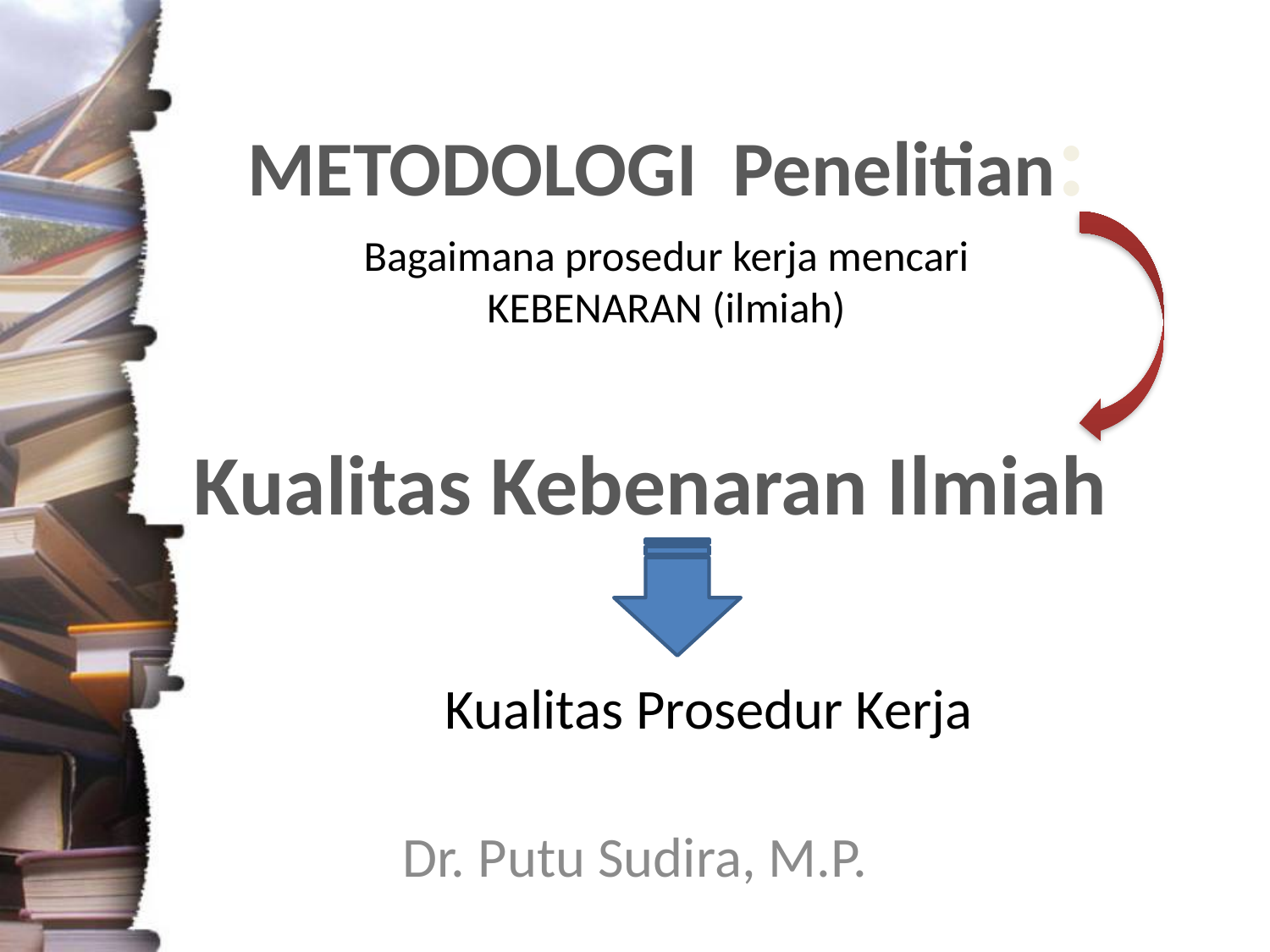

# METODOLOGI  Penelitian:

Bagaimana prosedur kerja mencari KEBENARAN (ilmiah)
Kualitas Kebenaran Ilmiah

Kualitas Prosedur Kerja
Dr. Putu Sudira, M.P.